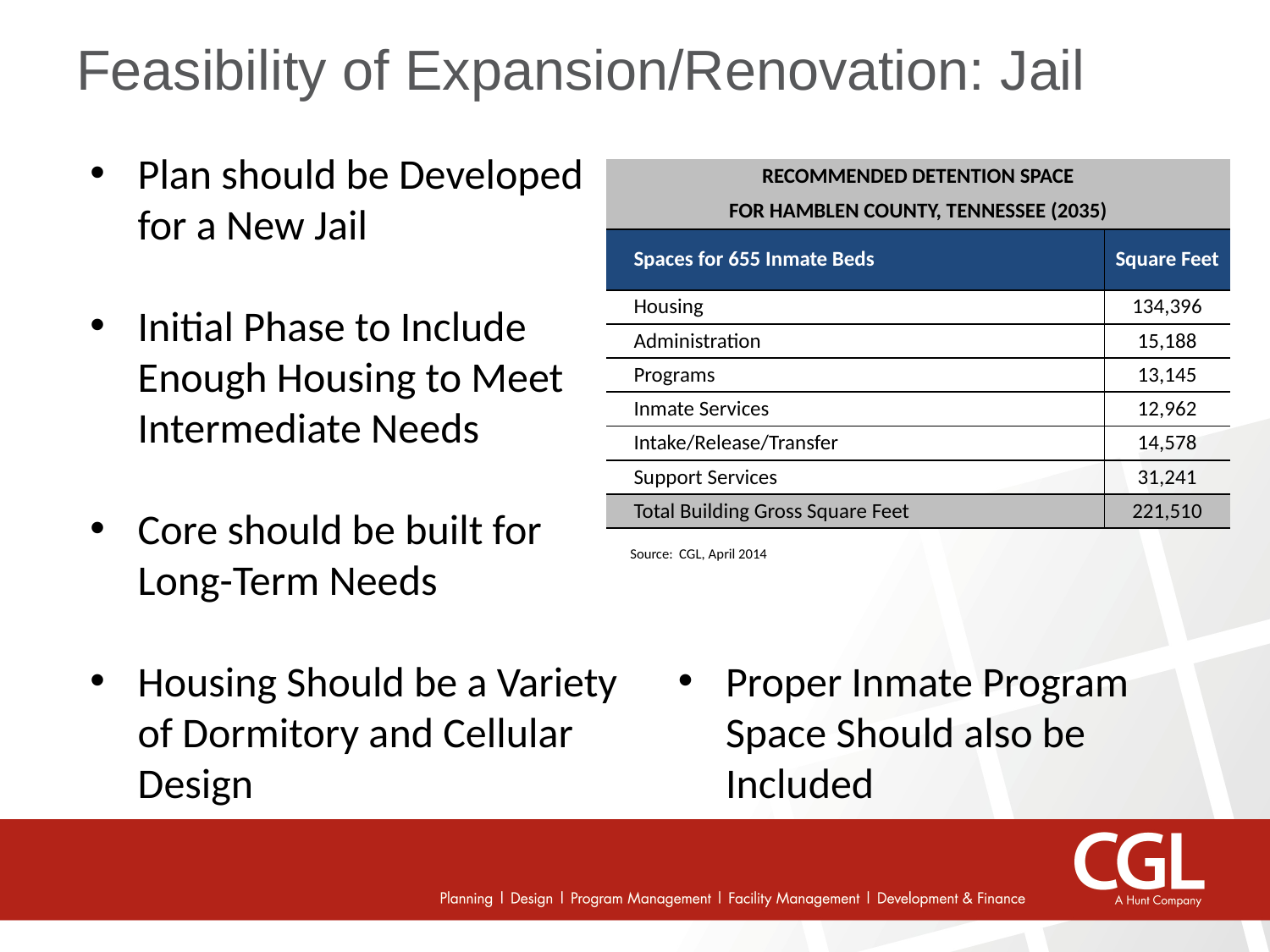

# Feasibility of Expansion/Renovation: Jail
Plan should be Developed for a New Jail

Initial Phase to Include Enough Housing to Meet Intermediate Needs

Core should be built for Long-Term Needs

Housing Should be a Variety of Dormitory and Cellular Design
| RECOMMENDED DETENTION SPACE |  |
| --- | --- |
| FOR HAMBLEN COUNTY, TENNESSEE (2035) |  |
| Spaces for 655 Inmate Beds | Square Feet |
| Housing | 134,396 |
| Administration | 15,188 |
| Programs | 13,145 |
| Inmate Services | 12,962 |
| Intake/Release/Transfer | 14,578 |
| Support Services | 31,241 |
| Total Building Gross Square Feet | 221,510 |
| Source: CGL, April 2014 |  |
Proper Inmate Program Space Should also be Included